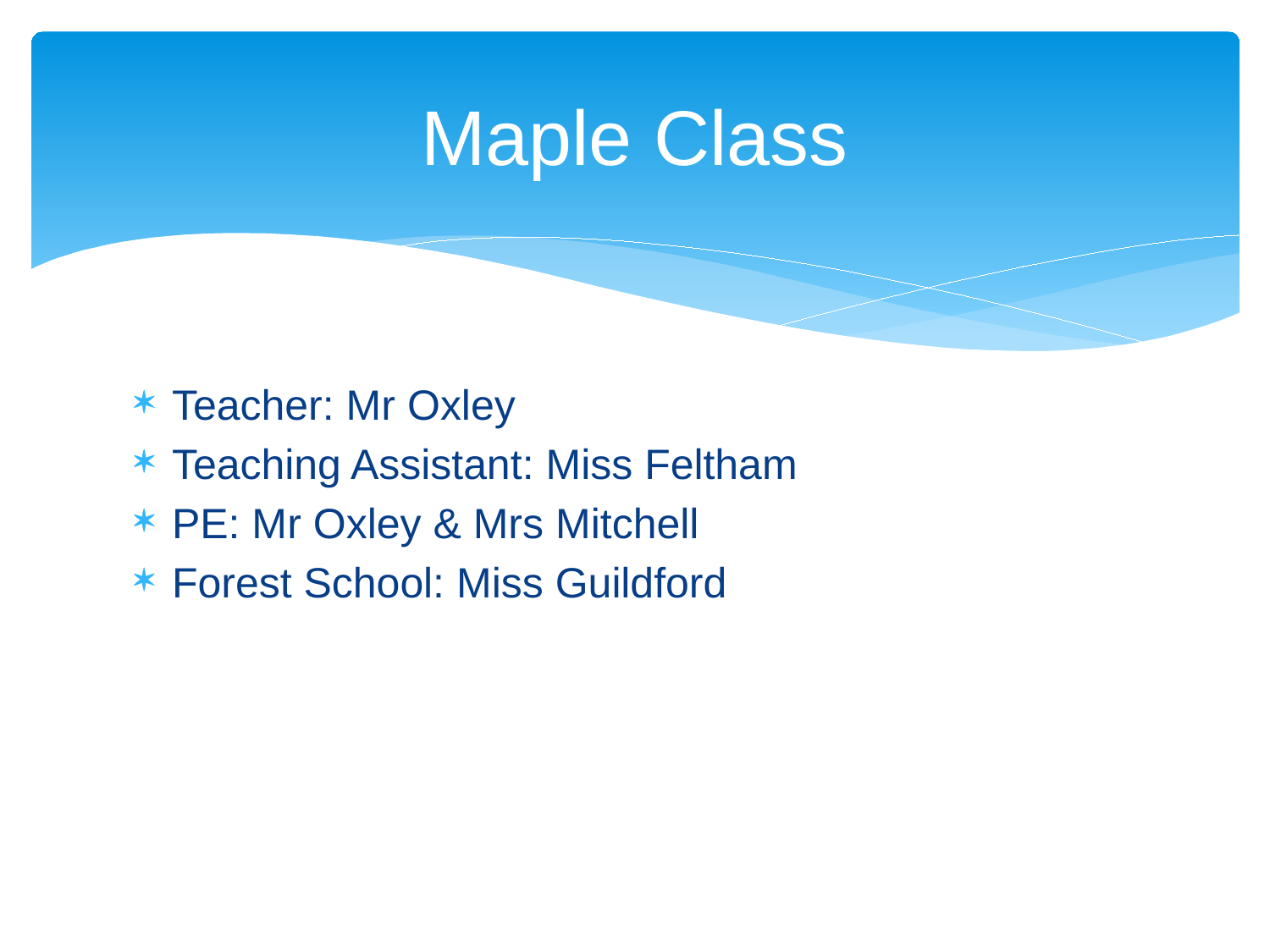

# Maple Class
Teacher: Mr Oxley
Teaching Assistant: Miss Feltham
PE: Mr Oxley & Mrs Mitchell
Forest School: Miss Guildford